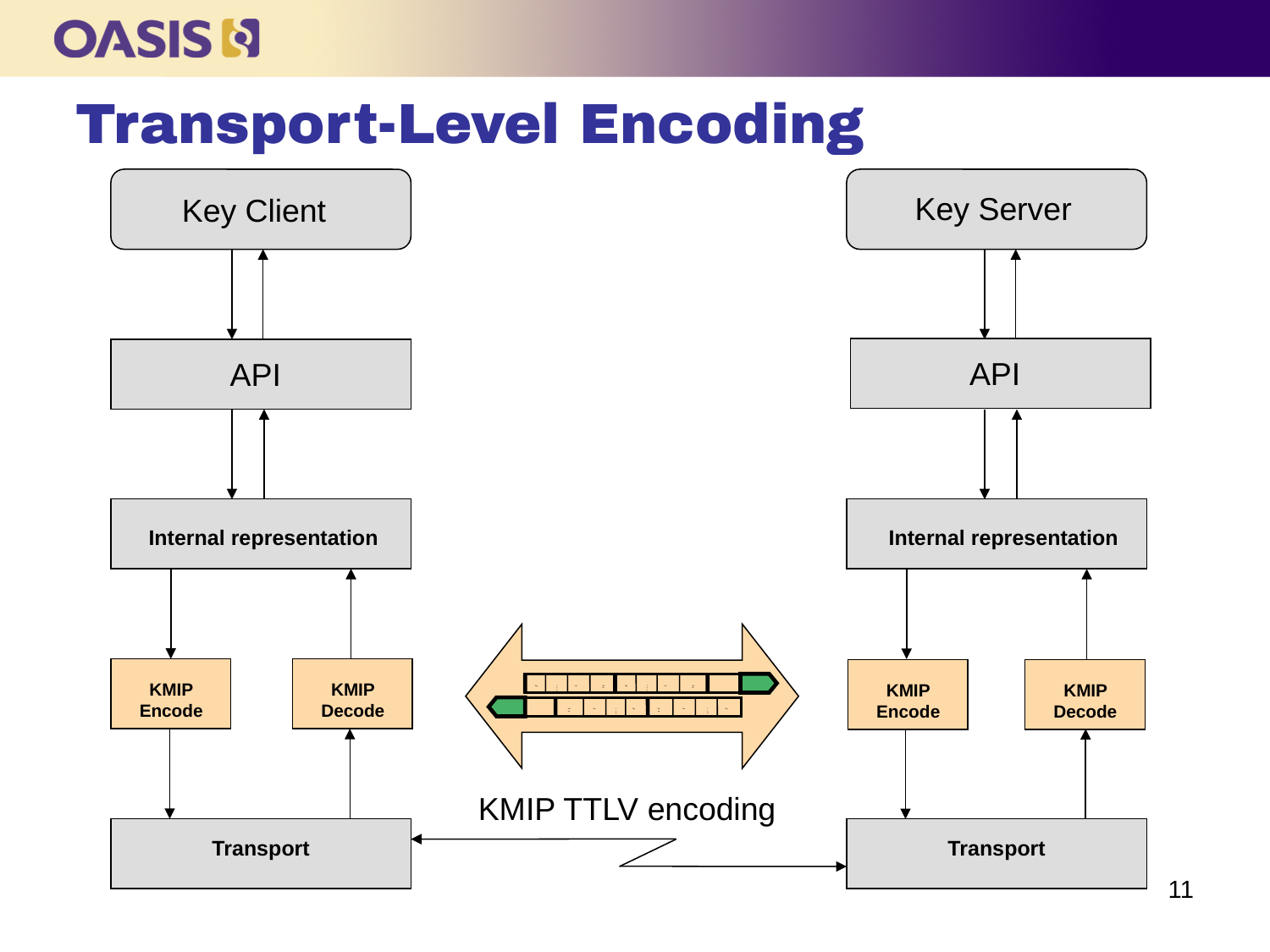

Transport-Level Encoding

Key Server
Key Client

API

API

Internal representation
Internal representation

…
Tag
Type
Len
Value
Tag
Type
Len
Value

…
Value
Len
Type
Tag
Value
Len
Type
Tag

KMIP Decode

KMIP Encode

KMIP Encode

KMIP Decode
KMIP TTLV encoding

Transport

Transport
11